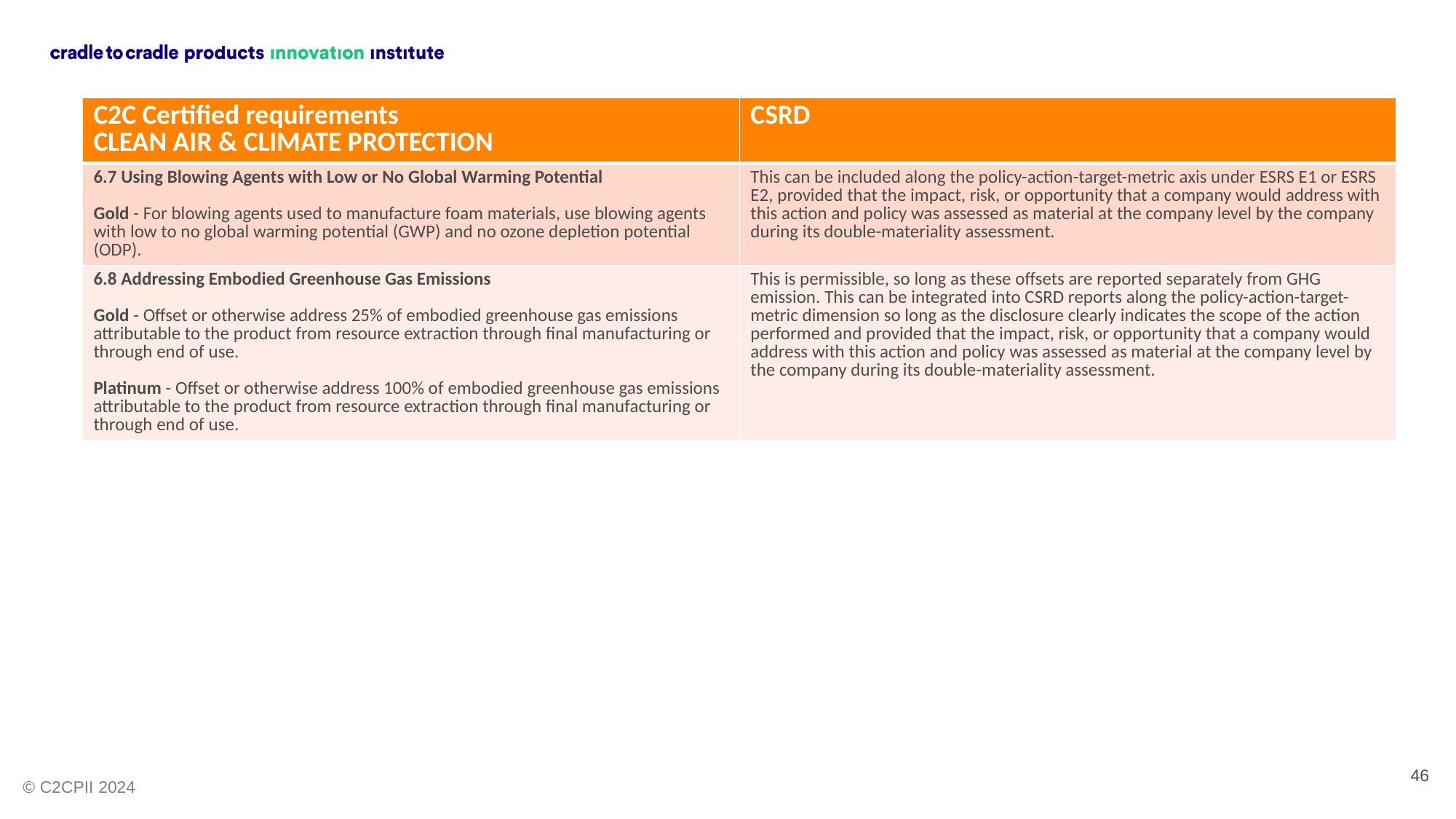

| C2C Certified requirements CLEAN AIR & CLIMATE PROTECTION | CSRD |
| --- | --- |
| 6.7 Using Blowing Agents with Low or No Global Warming Potential Gold - For blowing agents used to manufacture foam materials, use blowing agents with low to no global warming potential (GWP) and no ozone depletion potential (ODP). | This can be included along the policy-action-target-metric axis under ESRS E1 or ESRS E2, provided that the impact, risk, or opportunity that a company would address with this action and policy was assessed as material at the company level by the company during its double-materiality assessment. |
| 6.8 Addressing Embodied Greenhouse Gas Emissions Gold - Offset or otherwise address 25% of embodied greenhouse gas emissions attributable to the product from resource extraction through final manufacturing or through end of use. Platinum - Offset or otherwise address 100% of embodied greenhouse gas emissions attributable to the product from resource extraction through final manufacturing or through end of use. | This is permissible, so long as these offsets are reported separately from GHG emission. This can be integrated into CSRD reports along the policy-action-target-metric dimension so long as the disclosure clearly indicates the scope of the action performed and provided that the impact, risk, or opportunity that a company would address with this action and policy was assessed as material at the company level by the company during its double-materiality assessment. |
46